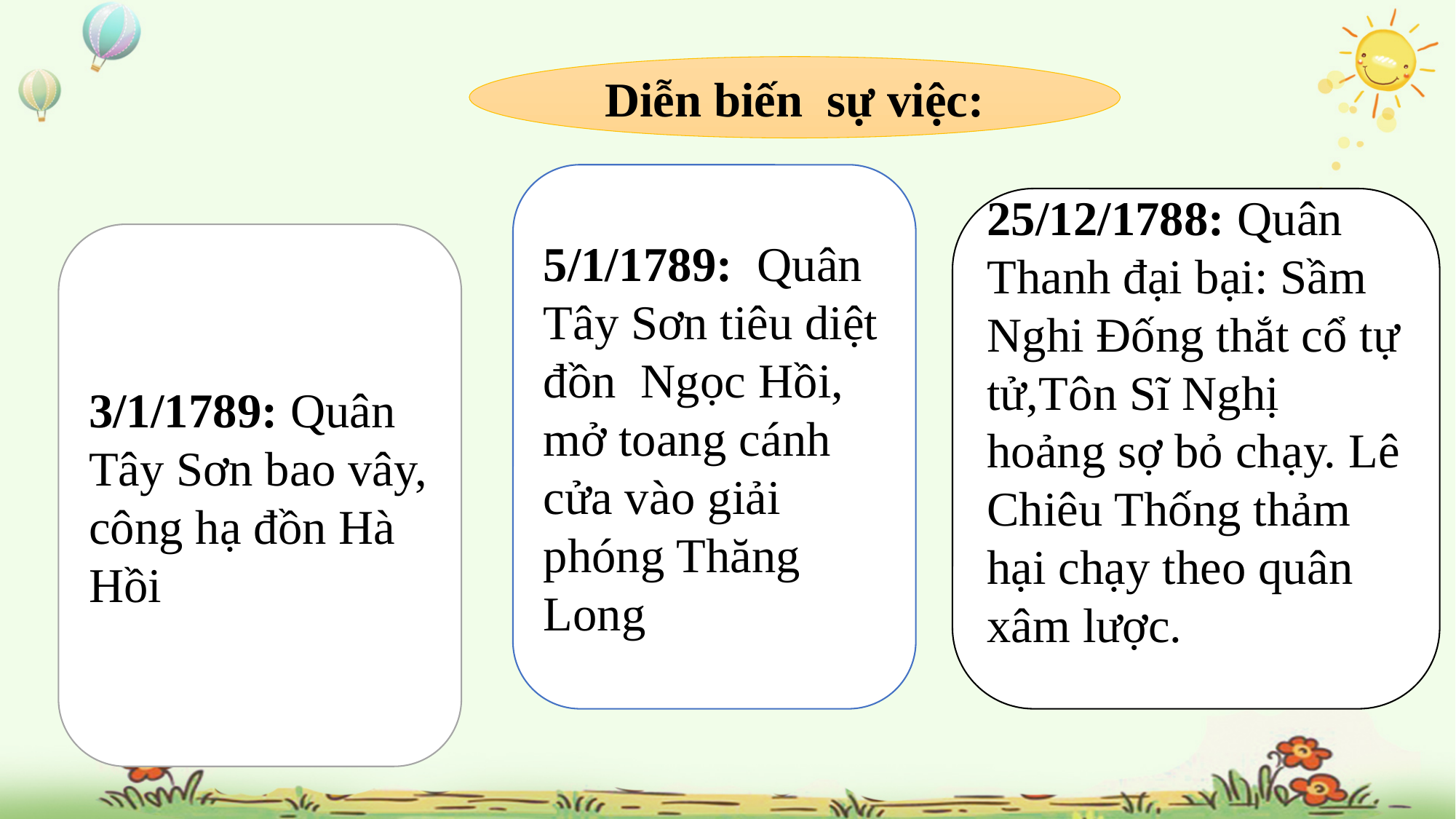

Diễn biến  sự việc:
5/1/1789:  Quân Tây Sơn tiêu diệt đồn  Ngọc Hồi, mở toang cánh cửa vào giải phóng Thăng Long
25/12/1788: Quân Thanh đại bại: Sầm Nghi Đống thắt cổ tự tử,Tôn Sĩ Nghị hoảng sợ bỏ chạy. Lê Chiêu Thống thảm hại chạy theo quân xâm lược.

3/1/1789: Quân Tây Sơn bao vây, công hạ đồn Hà Hồi